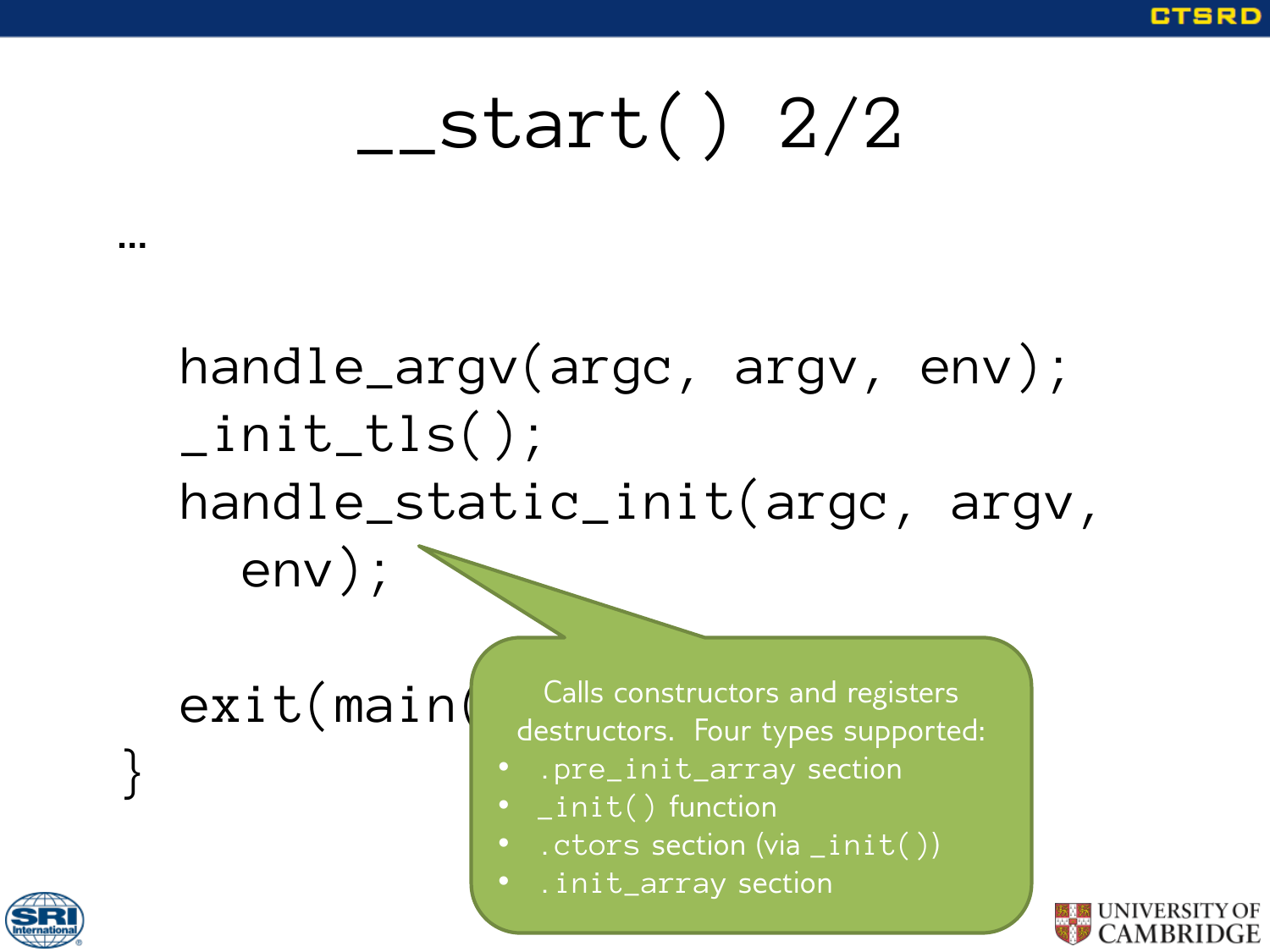

# __start() 2/2
…

  handle_argv(argc, argv, env);
  _init_tls();
  handle_static_init(argc, argv,
    env);

  exit(main(argc, argv, env));
}
Calls constructors and registers destructors.  Four types supported:
.pre_init_array section
_init() function
.ctors section (via _init())
.init_array section
30